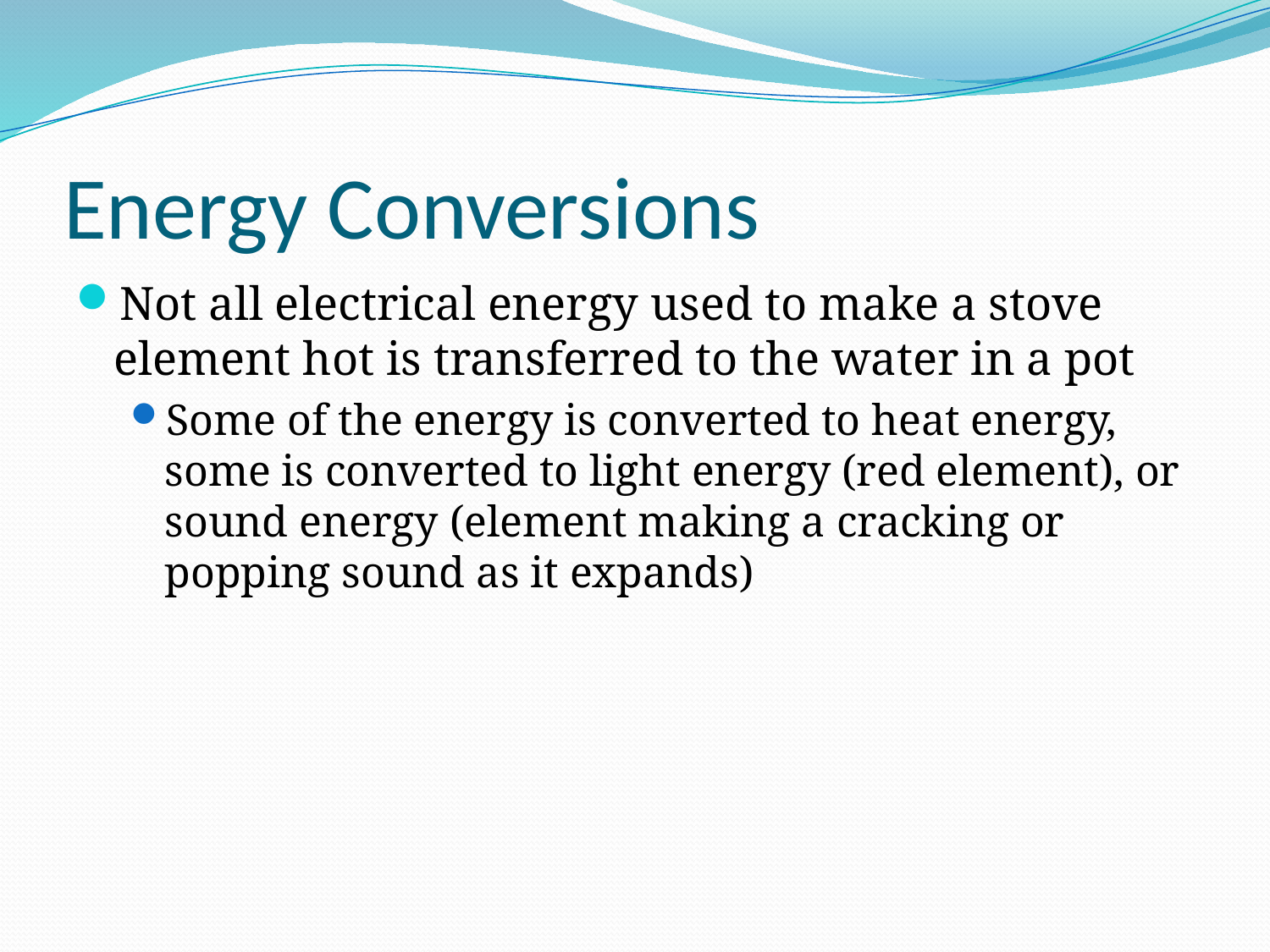

# Energy Conversions
Not all electrical energy used to make a stove element hot is transferred to the water in a pot
Some of the energy is converted to heat energy, some is converted to light energy (red element), or sound energy (element making a cracking or popping sound as it expands)